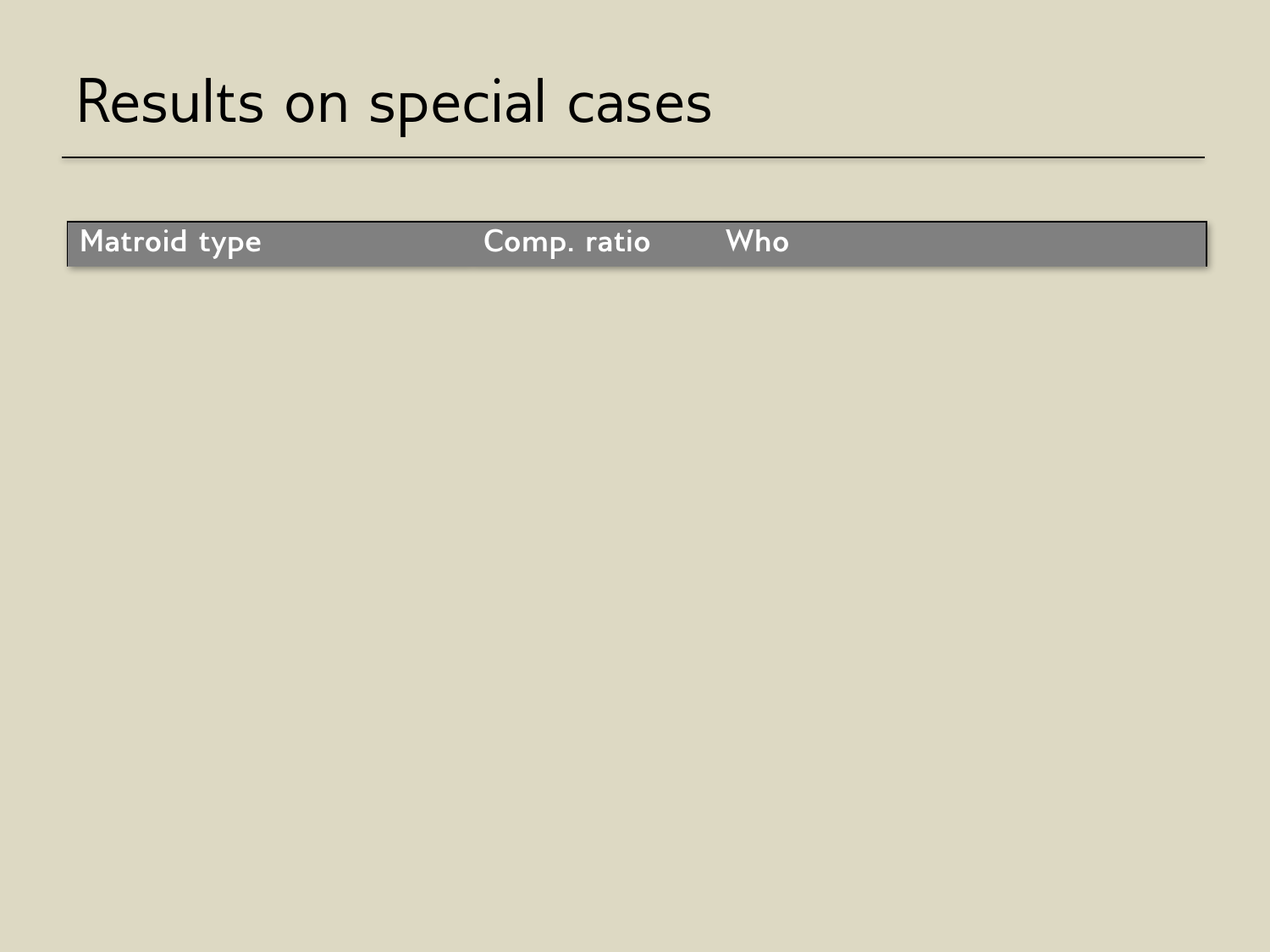

# Results on special cases
| Matroid type | Comp. ratio | Who |
| --- | --- | --- |